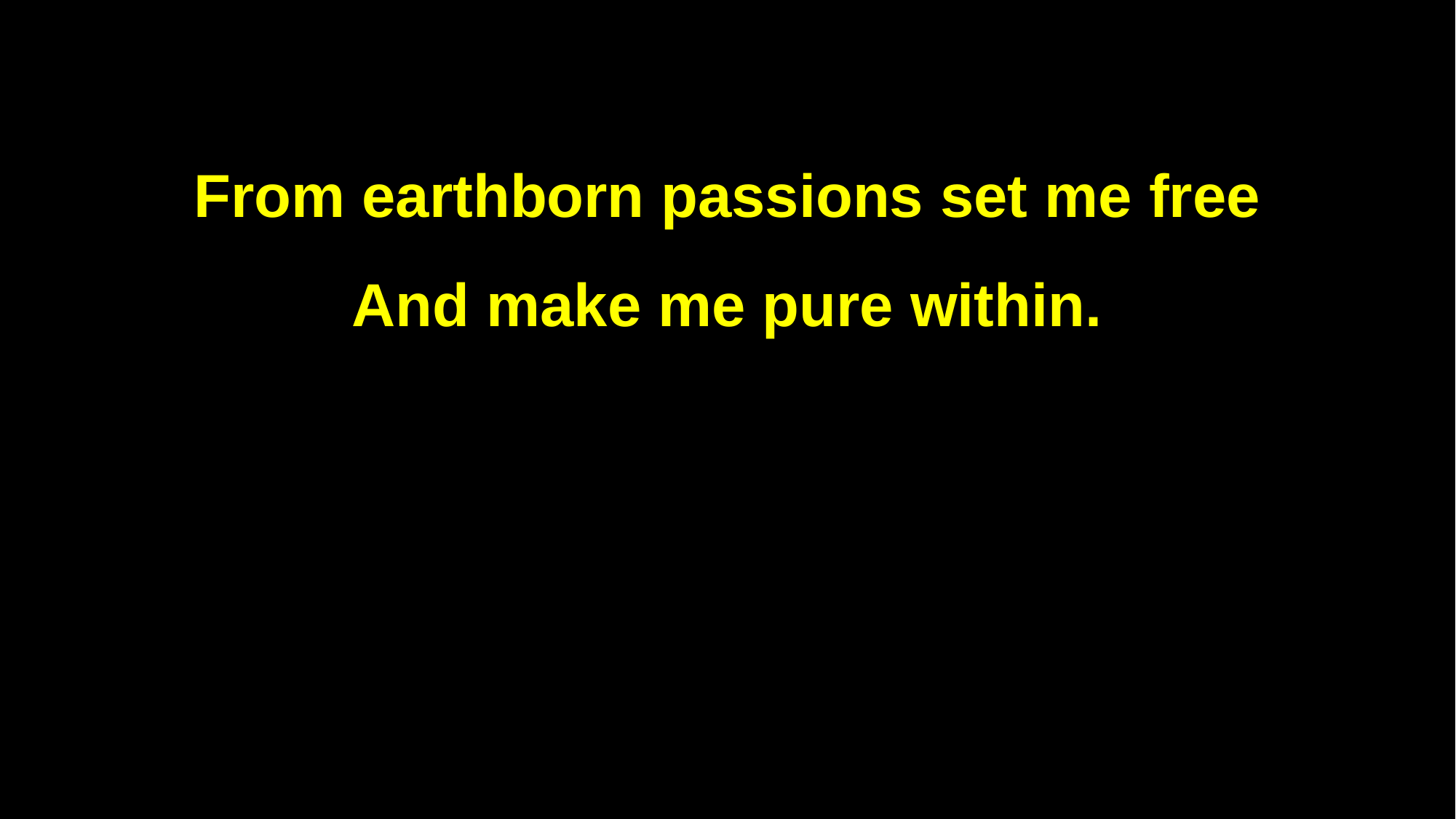

From earthborn passions set me free
And make me pure within.